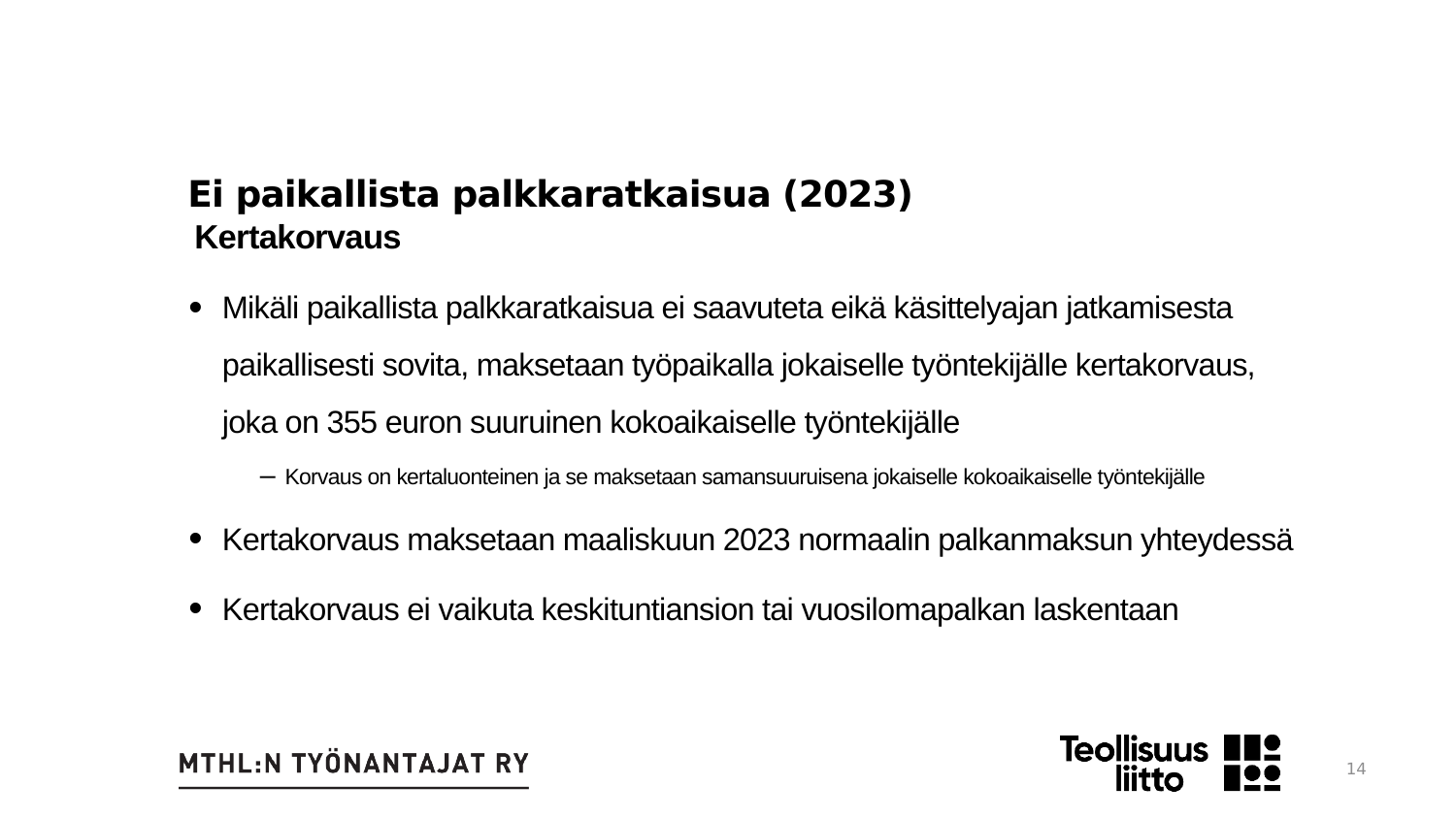

Ei paikallista palkkaratkaisua (2023)
 Kertakorvaus
Mikäli paikallista palkkaratkaisua ei saavuteta eikä käsittelyajan jatkamisesta paikallisesti sovita, maksetaan työpaikalla jokaiselle työntekijälle kertakorvaus, joka on 355 euron suuruinen kokoaikaiselle työntekijälle
Korvaus on kertaluonteinen ja se maksetaan samansuuruisena jokaiselle kokoaikaiselle työntekijälle
Kertakorvaus maksetaan maaliskuun 2023 normaalin palkanmaksun yhteydessä
Kertakorvaus ei vaikuta keskituntiansion tai vuosilomapalkan laskentaan

14